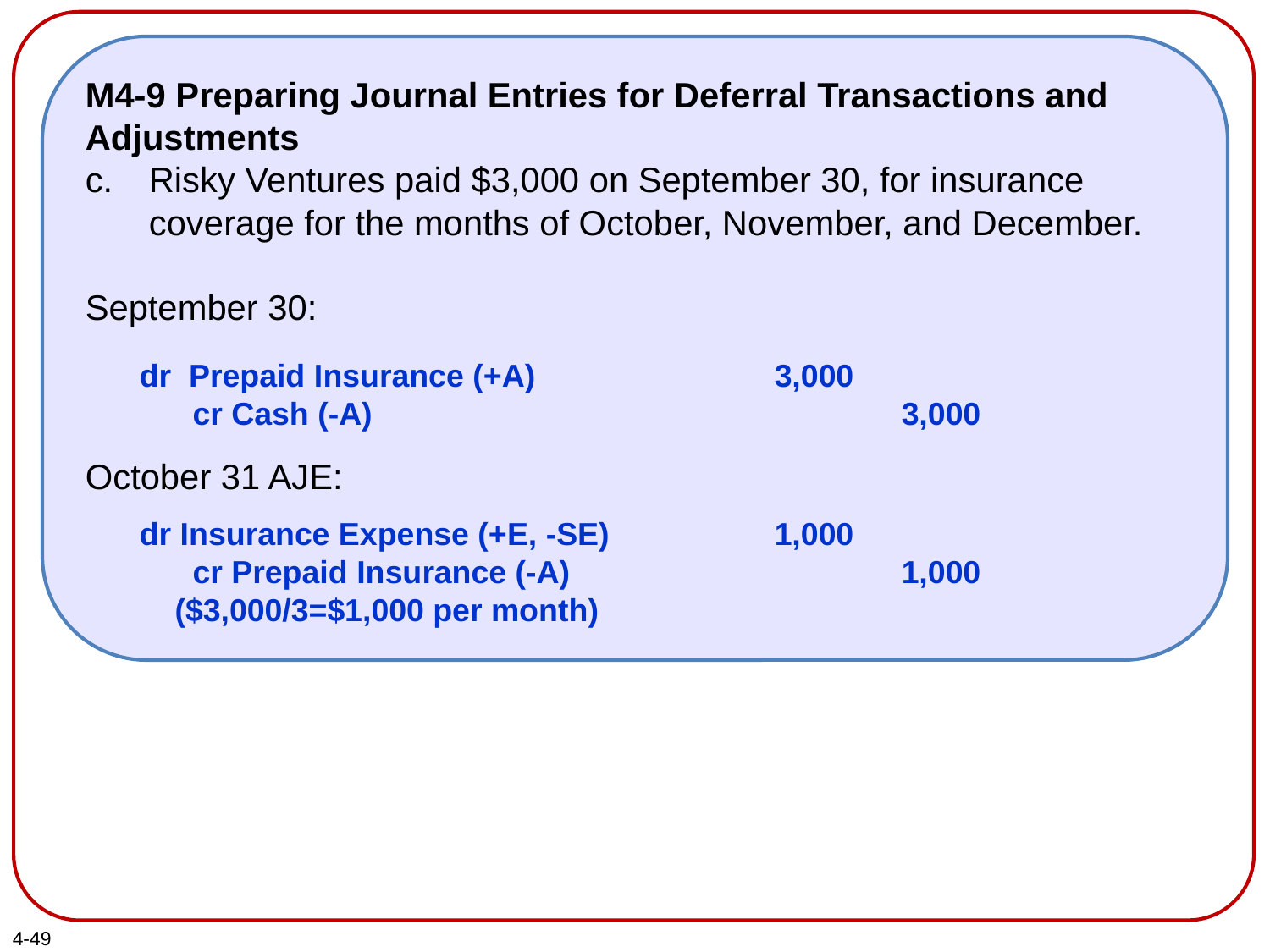

M4-9 Preparing Journal Entries for Deferral Transactions and Adjustments
Risky Ventures paid $3,000 on September 30, for insurance coverage for the months of October, November, and December.

September 30:

October 31 AJE:

dr  Prepaid Insurance (+A) 		3,000
      cr Cash (-A)					3,000
dr Insurance Expense (+E, -SE)		1,000
      cr Prepaid Insurance (-A)			1,000
    ($3,000/3=$1,000 per month)